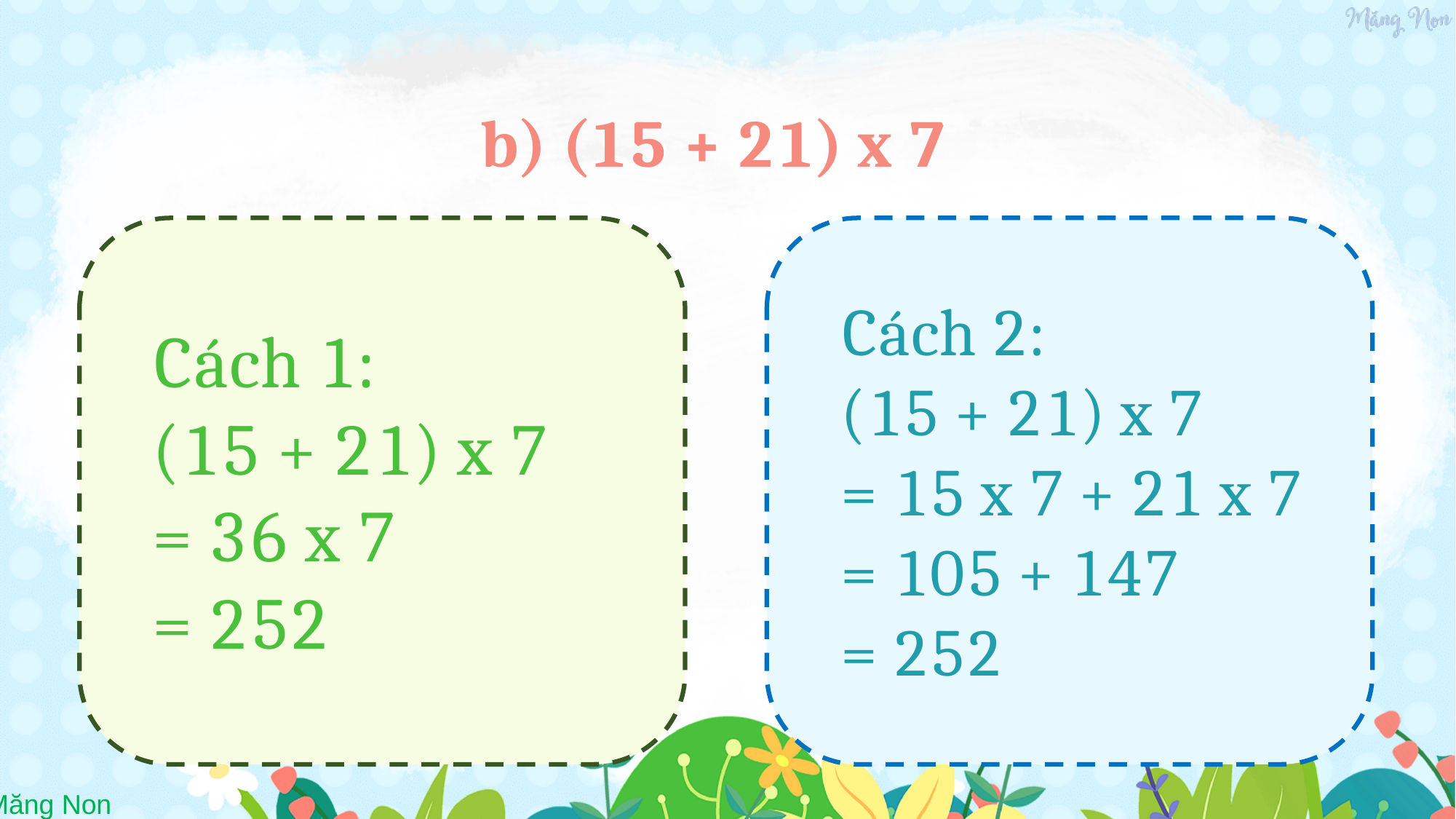

b) (15 + 21) x 7

Cách 2:
(15 + 21) x 7
= 15 x 7 + 21 x 7
= 105 + 147
= 252
Cách 1:
(15 + 21) x 7
= 36 x 7
= 252